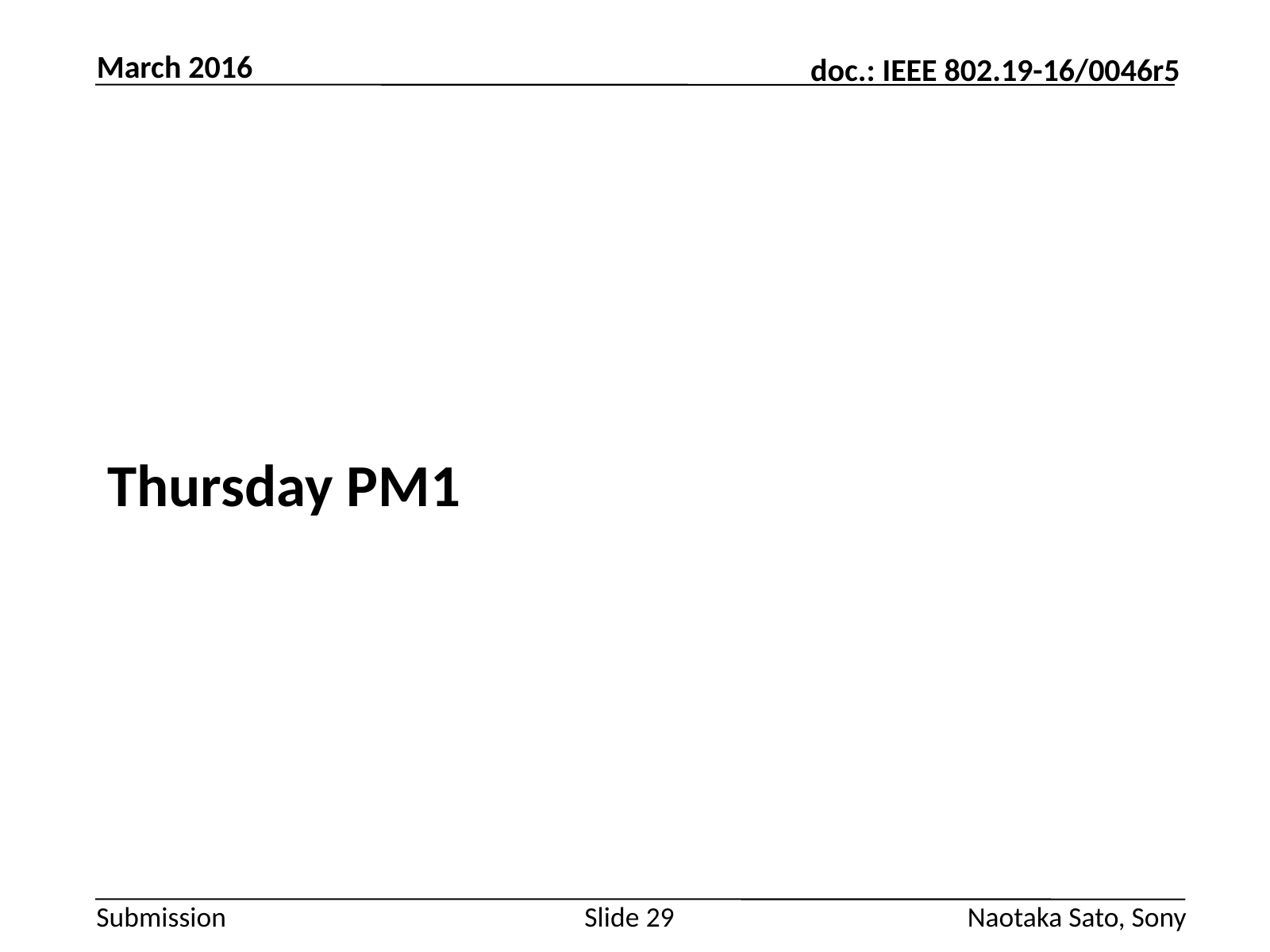

March 2016
#

Thursday PM1
Slide 29
Naotaka Sato, Sony